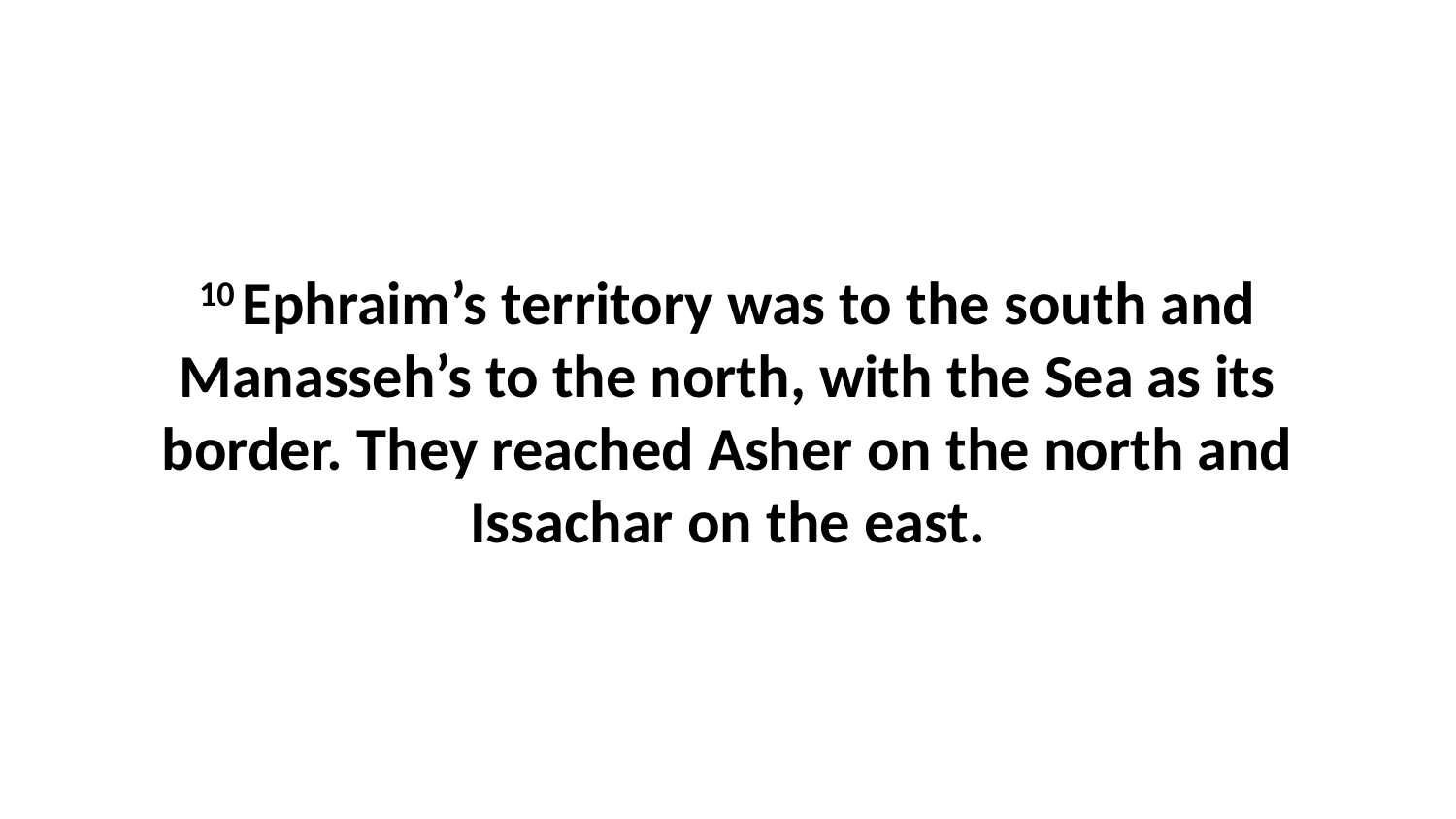

10 Ephraim’s territory was to the south and Manasseh’s to the north, with the Sea as its border. They reached Asher on the north and Issachar on the east.